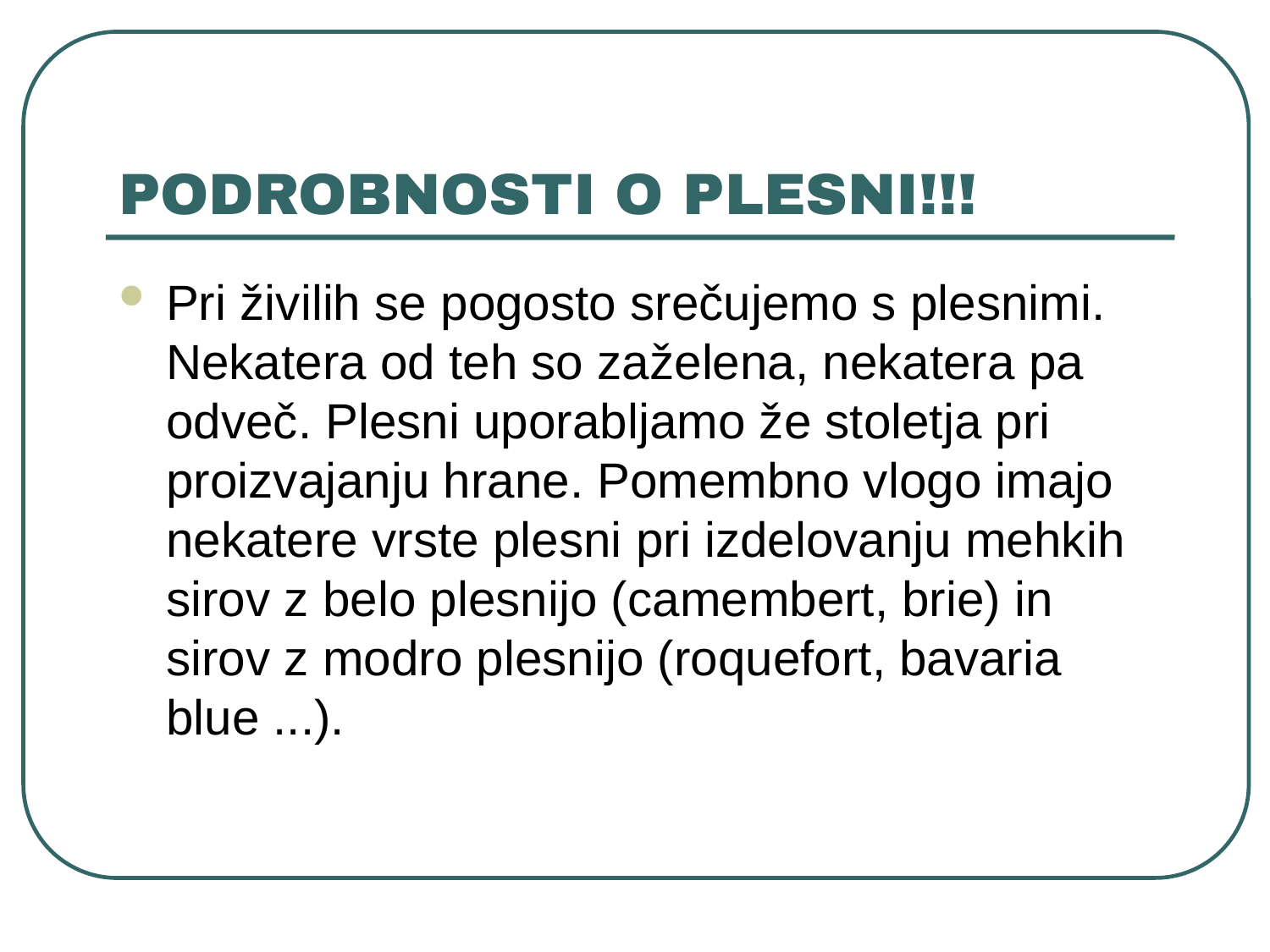

# PODROBNOSTI O PLESNI!!!
Pri živilih se pogosto srečujemo s plesnimi. Nekatera od teh so zaželena, nekatera pa odveč. Plesni uporabljamo že stoletja pri proizvajanju hrane. Pomembno vlogo imajo nekatere vrste plesni pri izdelovanju mehkih sirov z belo plesnijo (camembert, brie) in sirov z modro plesnijo (roquefort, bavaria blue ...).